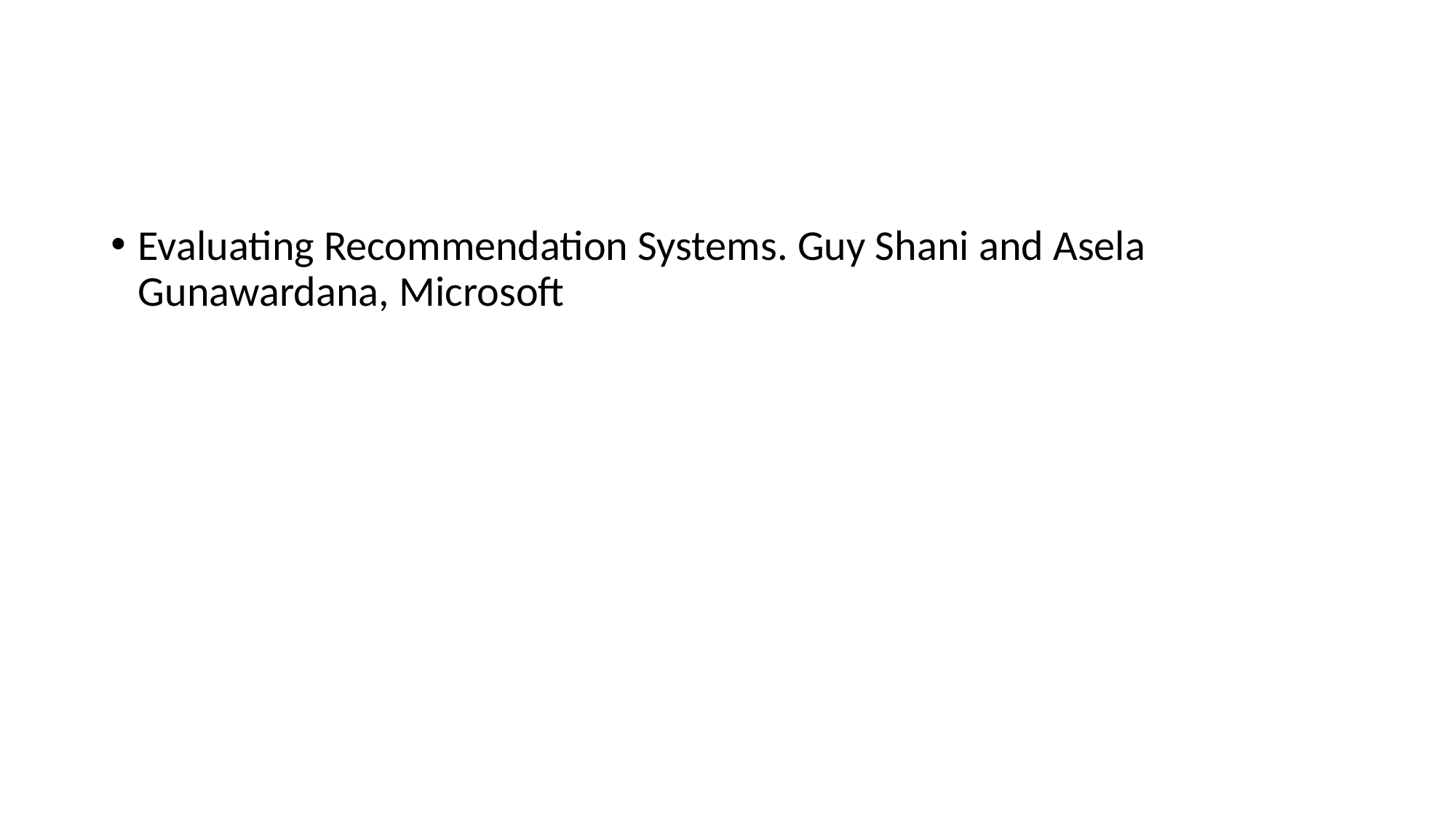

#
Evaluating Recommendation Systems. Guy Shani and Asela Gunawardana, Microsoft